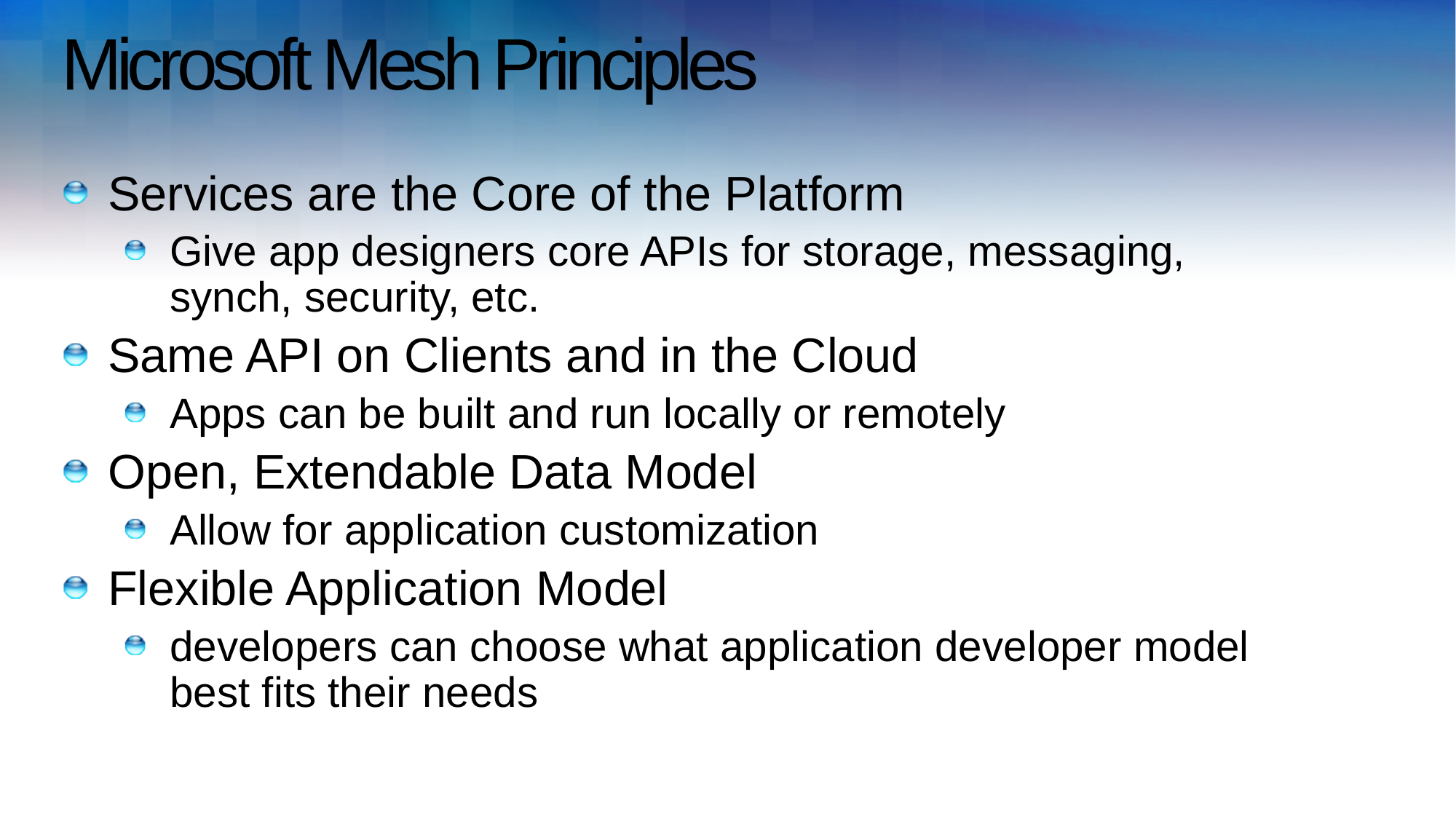

# Microsoft Mesh Principles
Services are the Core of the Platform
Give app designers core APIs for storage, messaging,
synch, security, etc.
Same API on Clients and in the Cloud
Apps can be built and run locally or remotely
Open, Extendable Data Model
Allow for application customization
Flexible Application Model
developers can choose what application developer model
best fits their needs